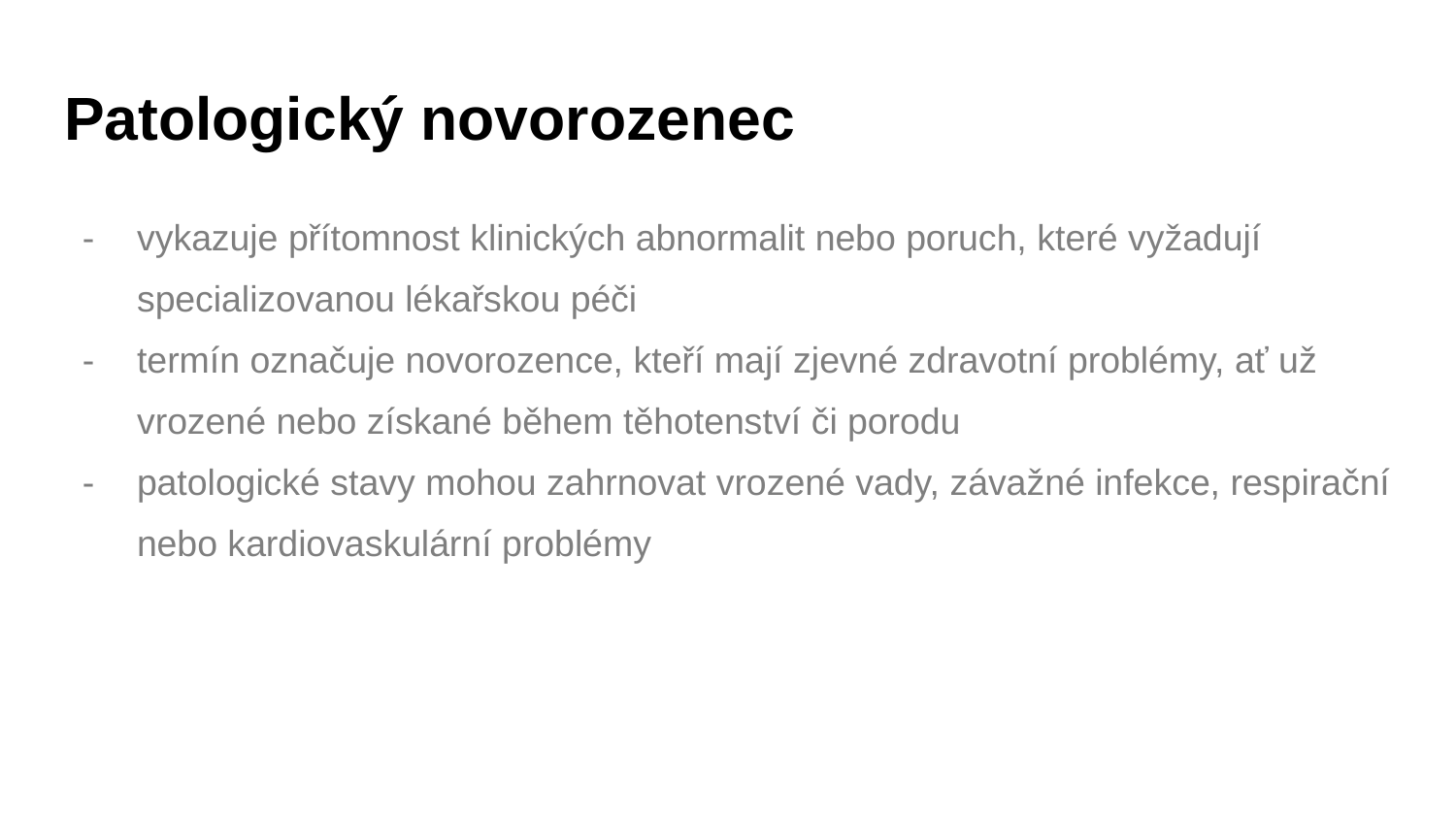

# Patologický novorozenec
vykazuje přítomnost klinických abnormalit nebo poruch, které vyžadují specializovanou lékařskou péči
termín označuje novorozence, kteří mají zjevné zdravotní problémy, ať už vrozené nebo získané během těhotenství či porodu
patologické stavy mohou zahrnovat vrozené vady, závažné infekce, respirační nebo kardiovaskulární problémy